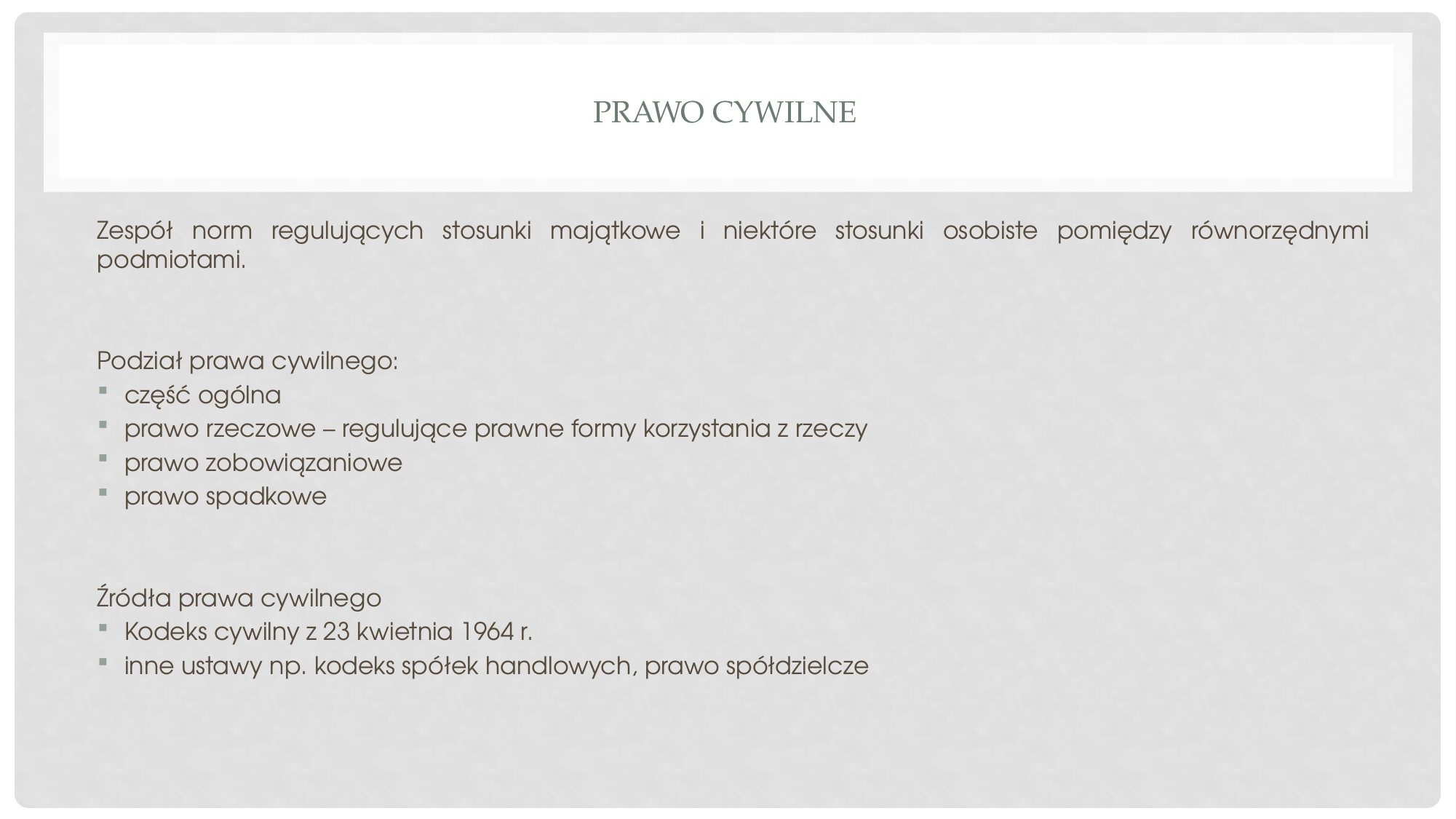

# Prawo cywilne
Zespół norm regulujących stosunki majątkowe i niektóre stosunki osobiste pomiędzy równorzędnymi podmiotami.

Podział prawa cywilnego:
część ogólna
prawo rzeczowe – regulujące prawne formy korzystania z rzeczy
prawo zobowiązaniowe
prawo spadkowe

Źródła prawa cywilnego
Kodeks cywilny z 23 kwietnia 1964 r.
inne ustawy np. kodeks spółek handlowych, prawo spółdzielcze